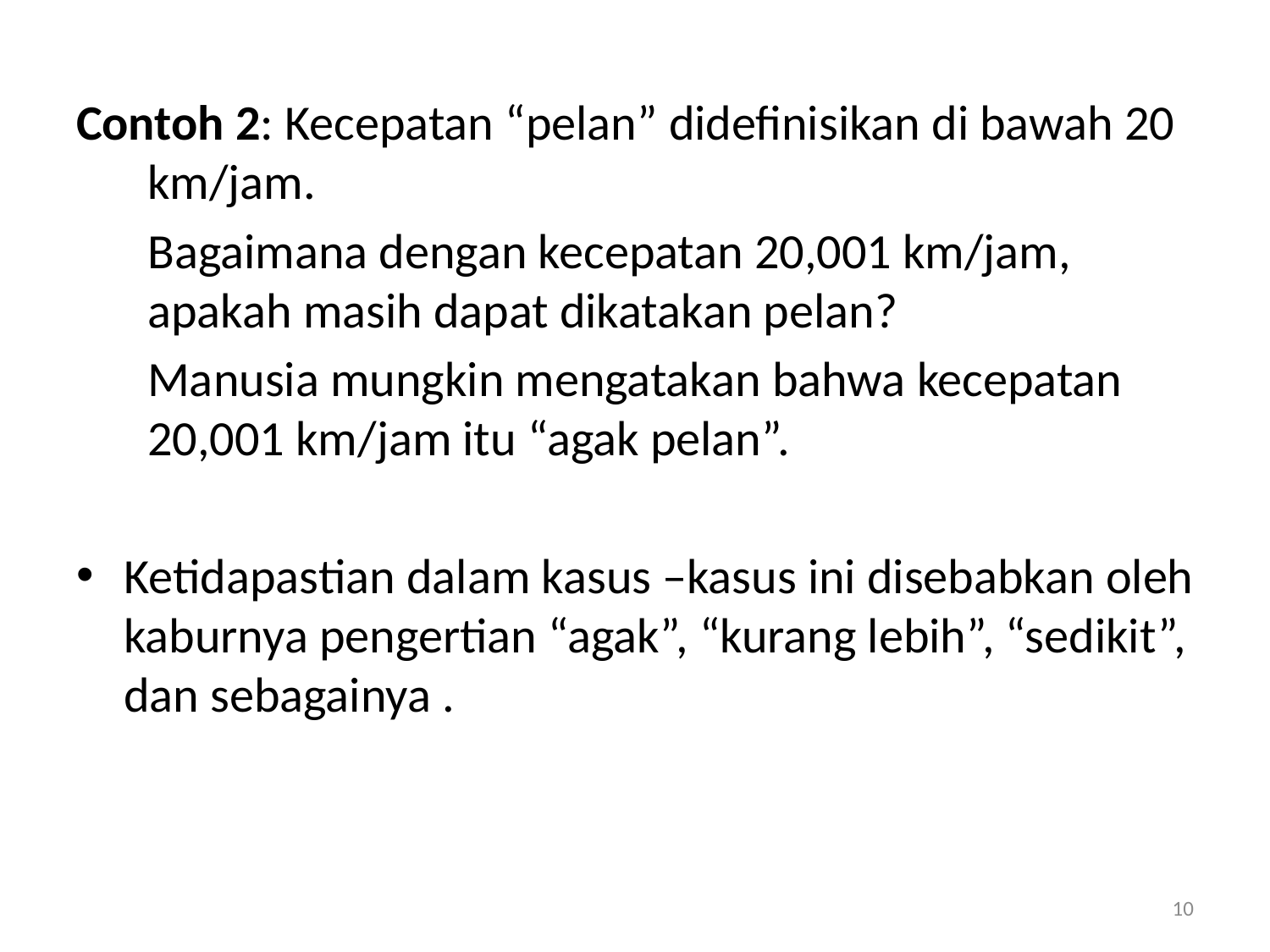

Contoh 2: Kecepatan “pelan” didefinisikan di bawah 20 km/jam.
	Bagaimana dengan kecepatan 20,001 km/jam, apakah masih dapat dikatakan pelan?
	Manusia mungkin mengatakan bahwa kecepatan 20,001 km/jam itu “agak pelan”.

Ketidapastian dalam kasus –kasus ini disebabkan oleh kaburnya pengertian “agak”, “kurang lebih”, “sedikit”, dan sebagainya .

10